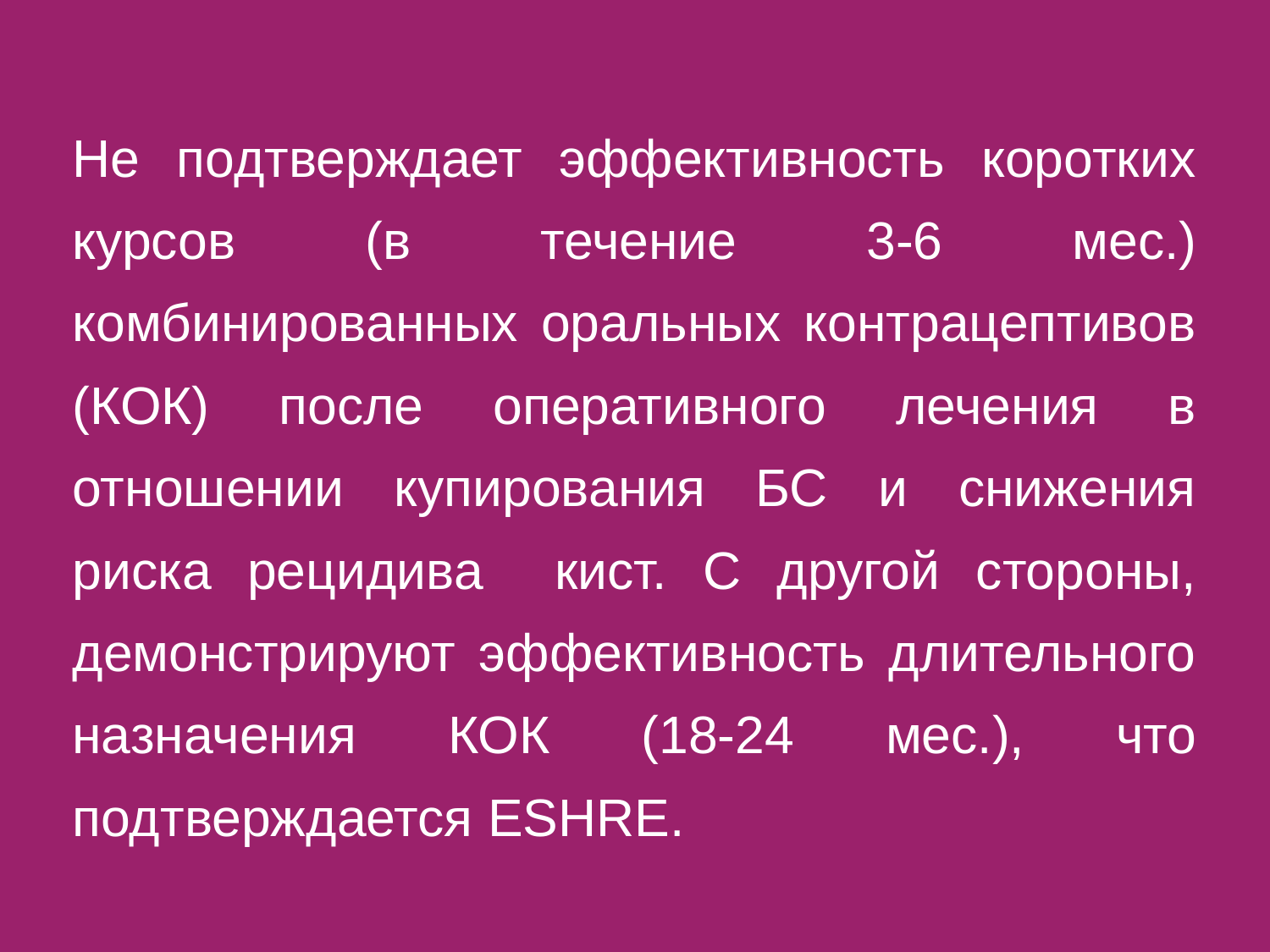

Не подтверждает эффективность коротких курсов (в течение 3-6 мес.) комбинированных оральных контрацептивов (КОК) после оперативного лечения в отношении купирования БС и снижения риска рецидива  кист. С другой стороны, демонстрируют эффективность длительного назначения КОК (18-24 мес.), что подтверждается ESHRE.